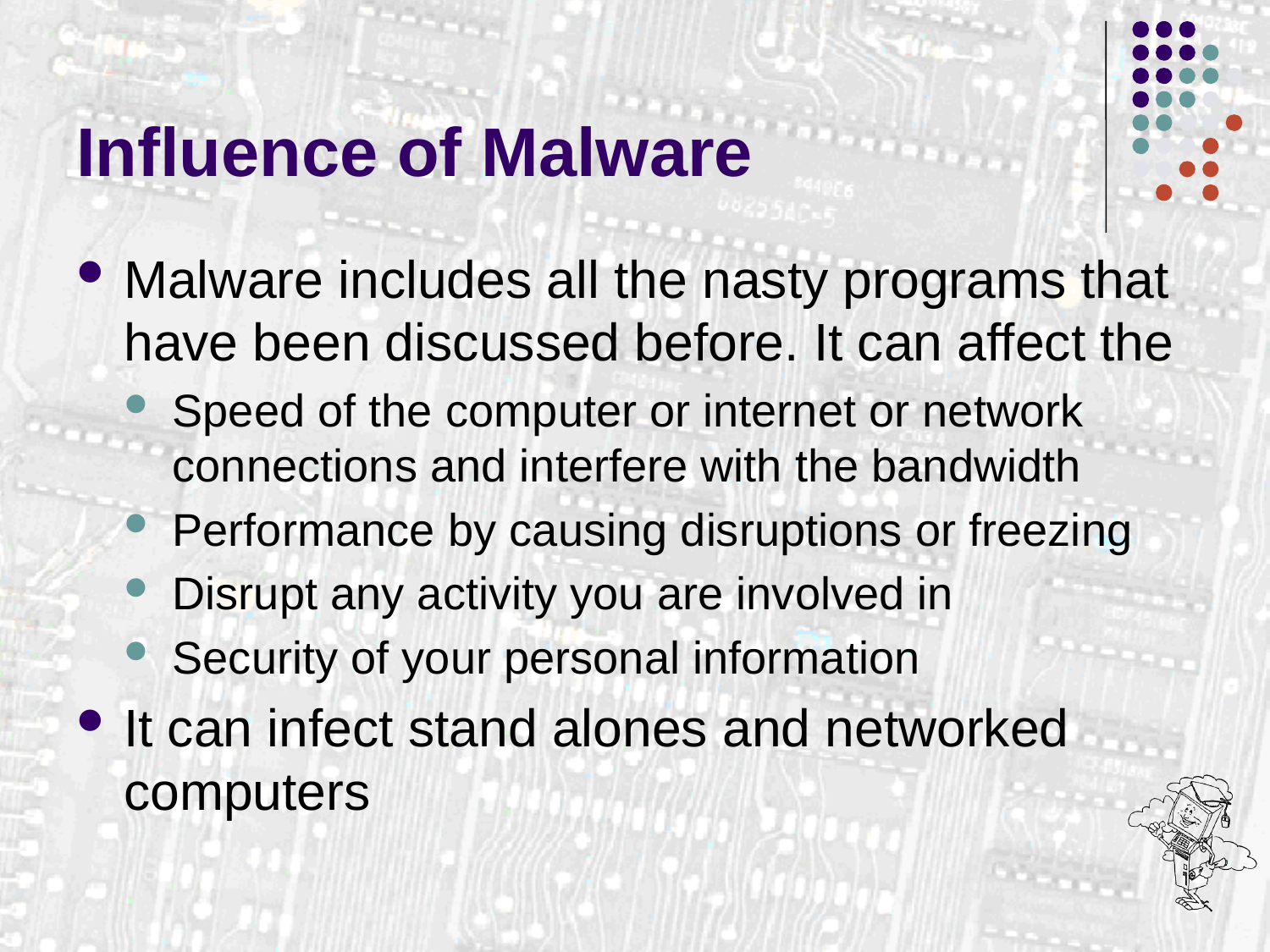

# Influence of Malware
Malware includes all the nasty programs that have been discussed before. It can affect the
Speed of the computer or internet or network connections and interfere with the bandwidth
Performance by causing disruptions or freezing
Disrupt any activity you are involved in
Security of your personal information
It can infect stand alones and networked computers